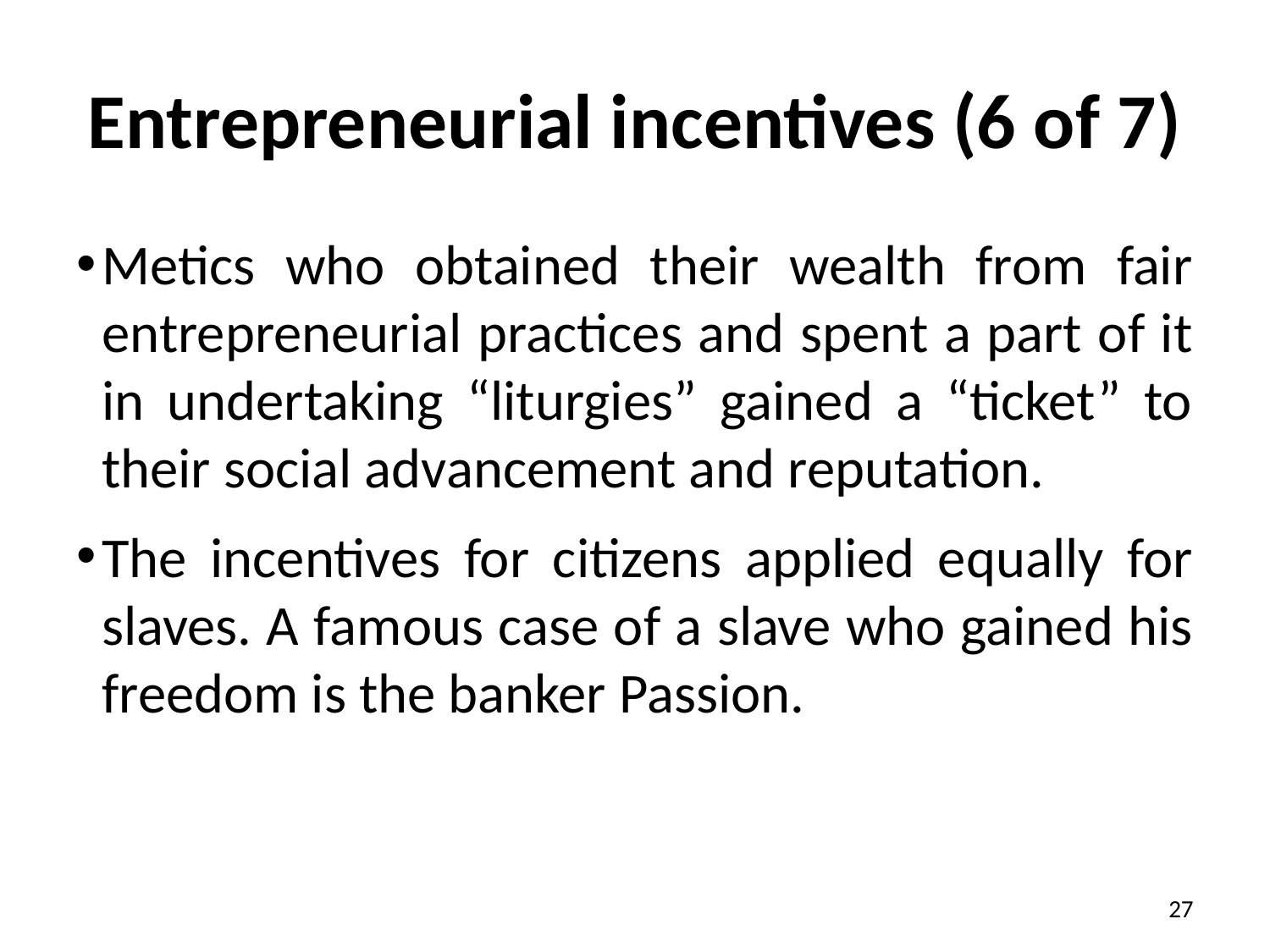

# Entrepreneurial incentives (6 of 7)
Metics who obtained their wealth from fair entrepreneurial practices and spent a part of it in undertaking “liturgies” gained a “ticket” to their social advancement and reputation.
The incentives for citizens applied equally for slaves. A famous case of a slave who gained his freedom is the banker Passion.
27